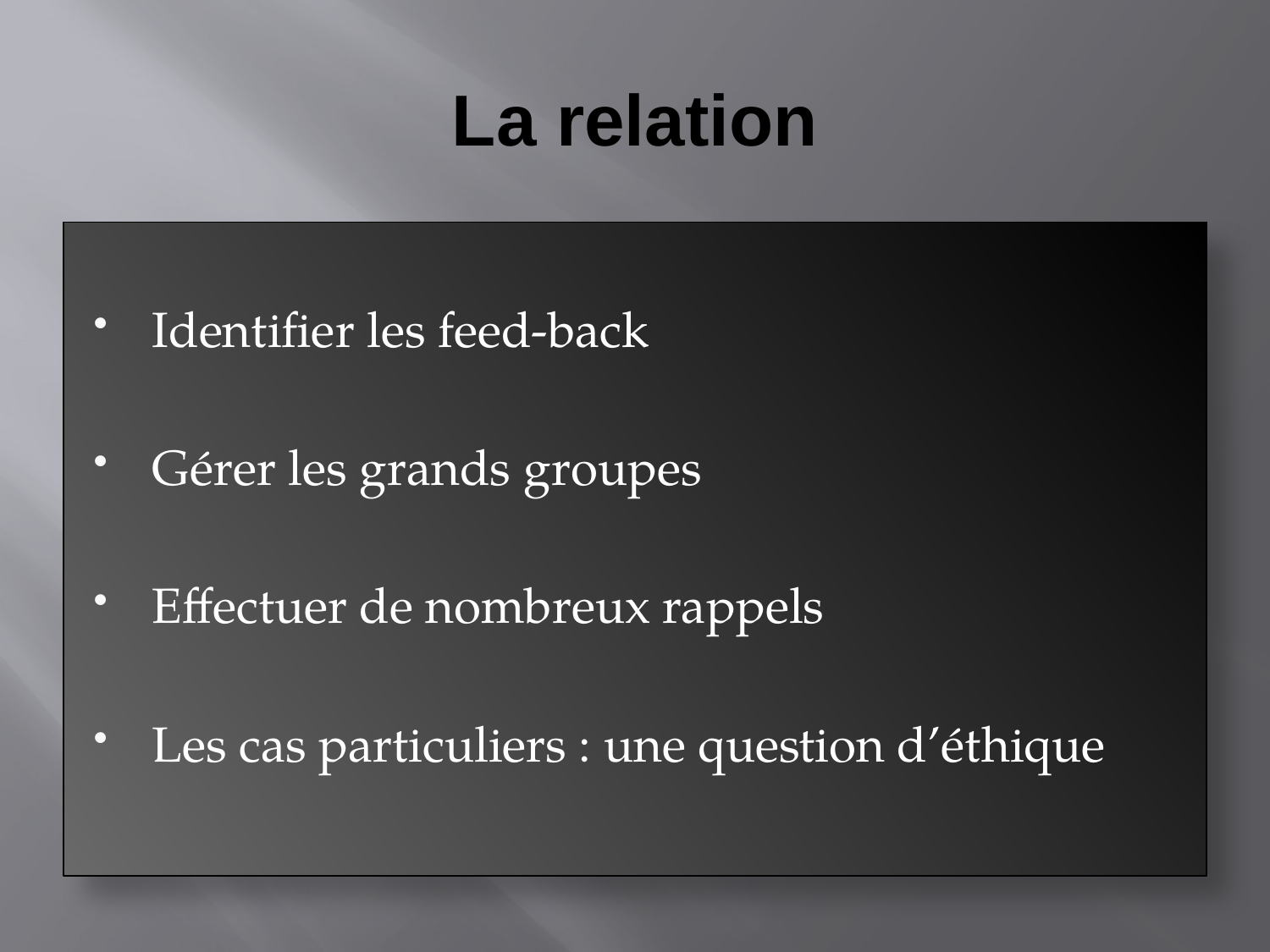

# La relation

Identifier les feed-back

Gérer les grands groupes

Effectuer de nombreux rappels

Les cas particuliers : une question d’éthique